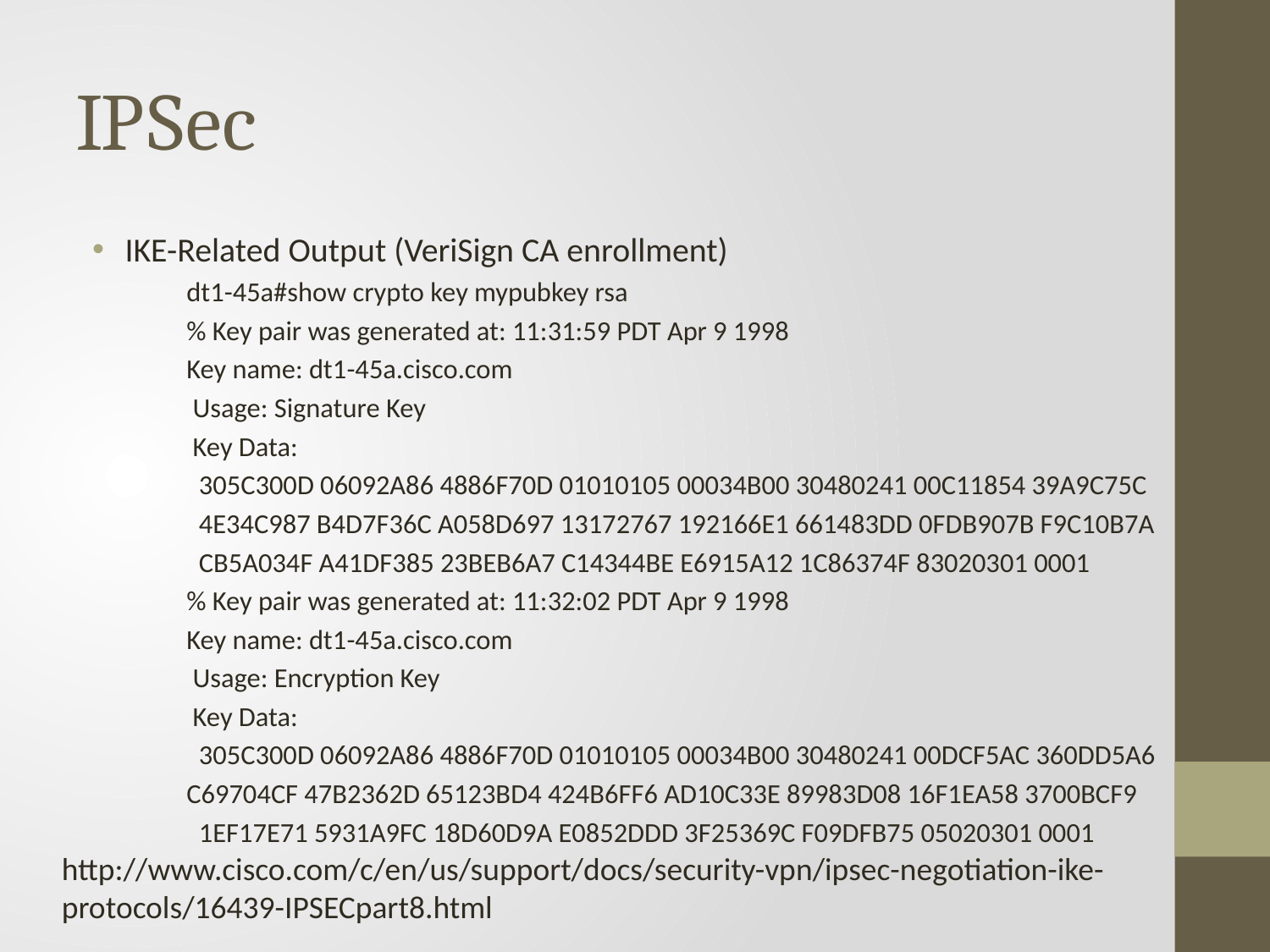

# IPSec
IKE-Related Output (VeriSign CA enrollment)
dt1-45a#show crypto key mypubkey rsa
% Key pair was generated at: 11:31:59 PDT Apr 9 1998
Key name: dt1-45a.cisco.com
 Usage: Signature Key
 Key Data:
  305C300D 06092A86 4886F70D 01010105 00034B00 30480241 00C11854 39A9C75C
  4E34C987 B4D7F36C A058D697 13172767 192166E1 661483DD 0FDB907B F9C10B7A
  CB5A034F A41DF385 23BEB6A7 C14344BE E6915A12 1C86374F 83020301 0001
% Key pair was generated at: 11:32:02 PDT Apr 9 1998
Key name: dt1-45a.cisco.com
 Usage: Encryption Key
 Key Data:
  305C300D 06092A86 4886F70D 01010105 00034B00 30480241 00DCF5AC 360DD5A6
C69704CF 47B2362D 65123BD4 424B6FF6 AD10C33E 89983D08 16F1EA58 3700BCF9
  1EF17E71 5931A9FC 18D60D9A E0852DDD 3F25369C F09DFB75 05020301 0001

http://www.cisco.com/c/en/us/support/docs/security-vpn/ipsec-negotiation-ike-protocols/16439-IPSECpart8.html